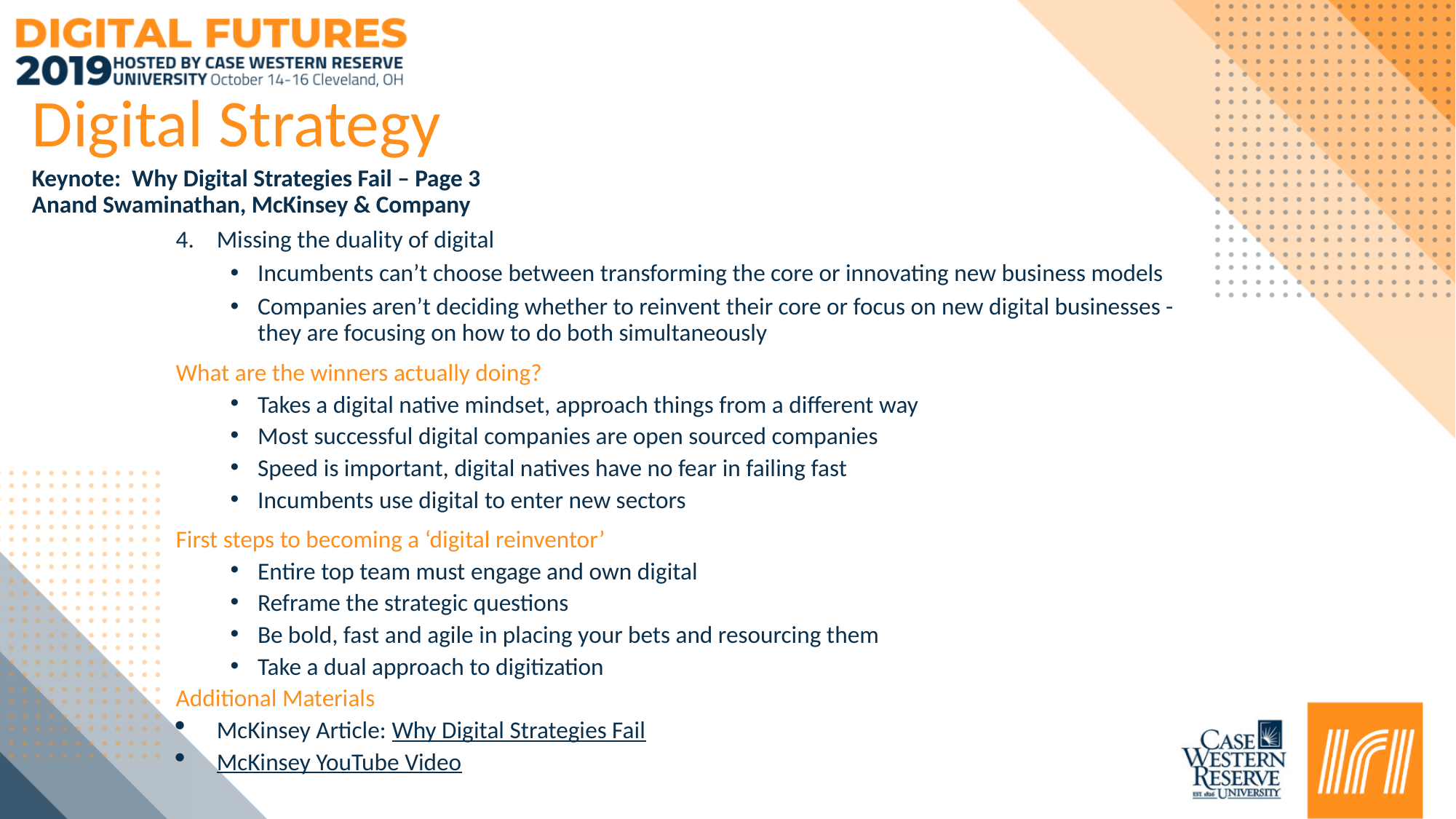

Digital Strategy
Keynote:  Why Digital Strategies Fail – Page 3
Anand Swaminathan, McKinsey & Company

Missing the duality of digital
Incumbents can’t choose between transforming the core or innovating new business models
Companies aren’t deciding whether to reinvent their core or focus on new digital businesses - they are focusing on how to do both simultaneously
What are the winners actually doing?
Takes a digital native mindset, approach things from a different way
Most successful digital companies are open sourced companies
Speed is important, digital natives have no fear in failing fast
Incumbents use digital to enter new sectors
First steps to becoming a ‘digital reinventor’
Entire top team must engage and own digital
Reframe the strategic questions
Be bold, fast and agile in placing your bets and resourcing them
Take a dual approach to digitization
Additional Materials
McKinsey Article: Why Digital Strategies Fail
McKinsey YouTube Video